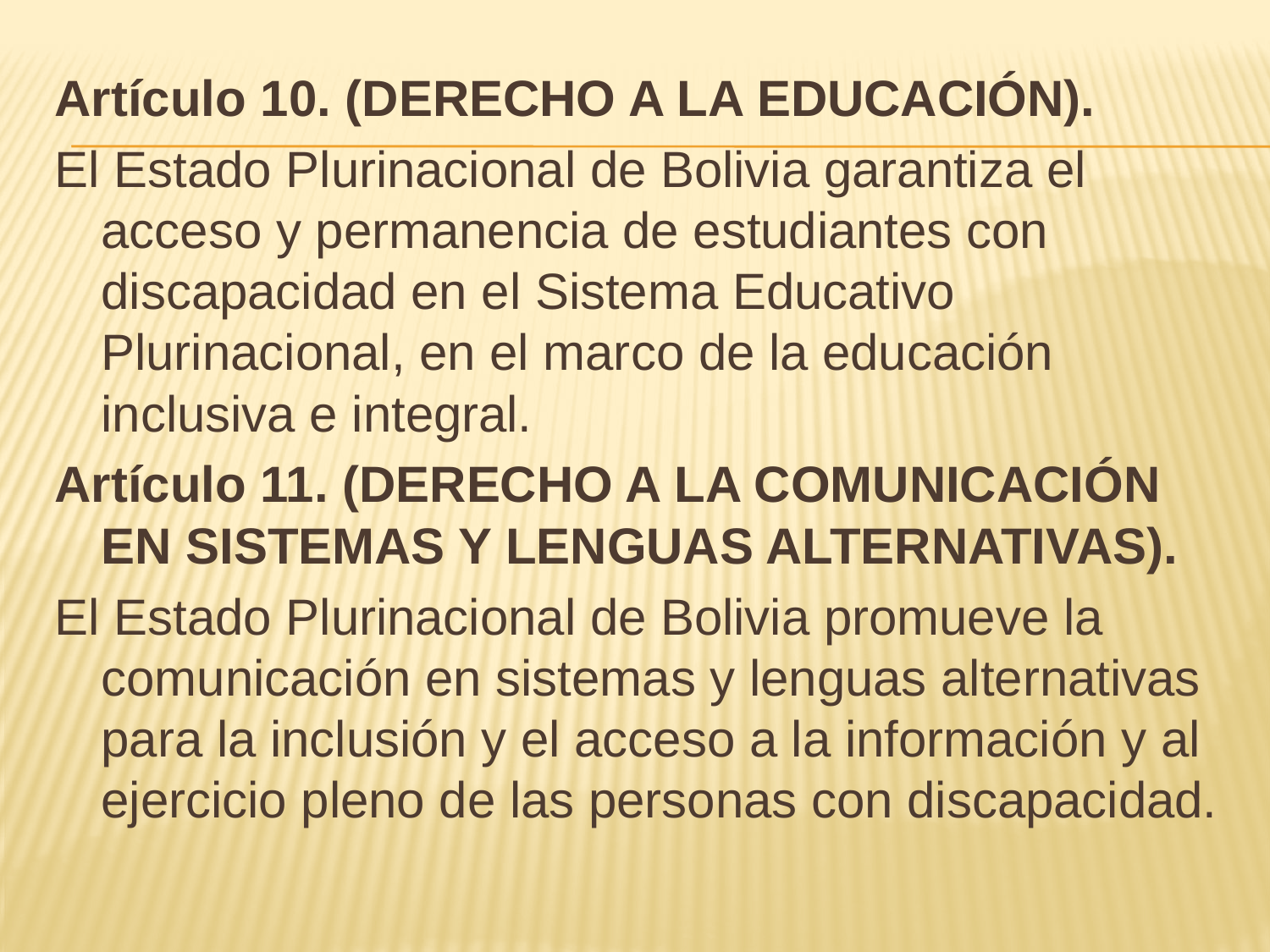

Artículo 10. (DERECHO A LA EDUCACIÓN).
El Estado Plurinacional de Bolivia garantiza el acceso y permanencia de estudiantes con discapacidad en el Sistema Educativo Plurinacional, en el marco de la educación inclusiva e integral.
Artículo 11. (DERECHO A LA COMUNICACIÓN EN SISTEMAS Y LENGUAS ALTERNATIVAS).
El Estado Plurinacional de Bolivia promueve la comunicación en sistemas y lenguas alternativas para la inclusión y el acceso a la información y al ejercicio pleno de las personas con discapacidad.